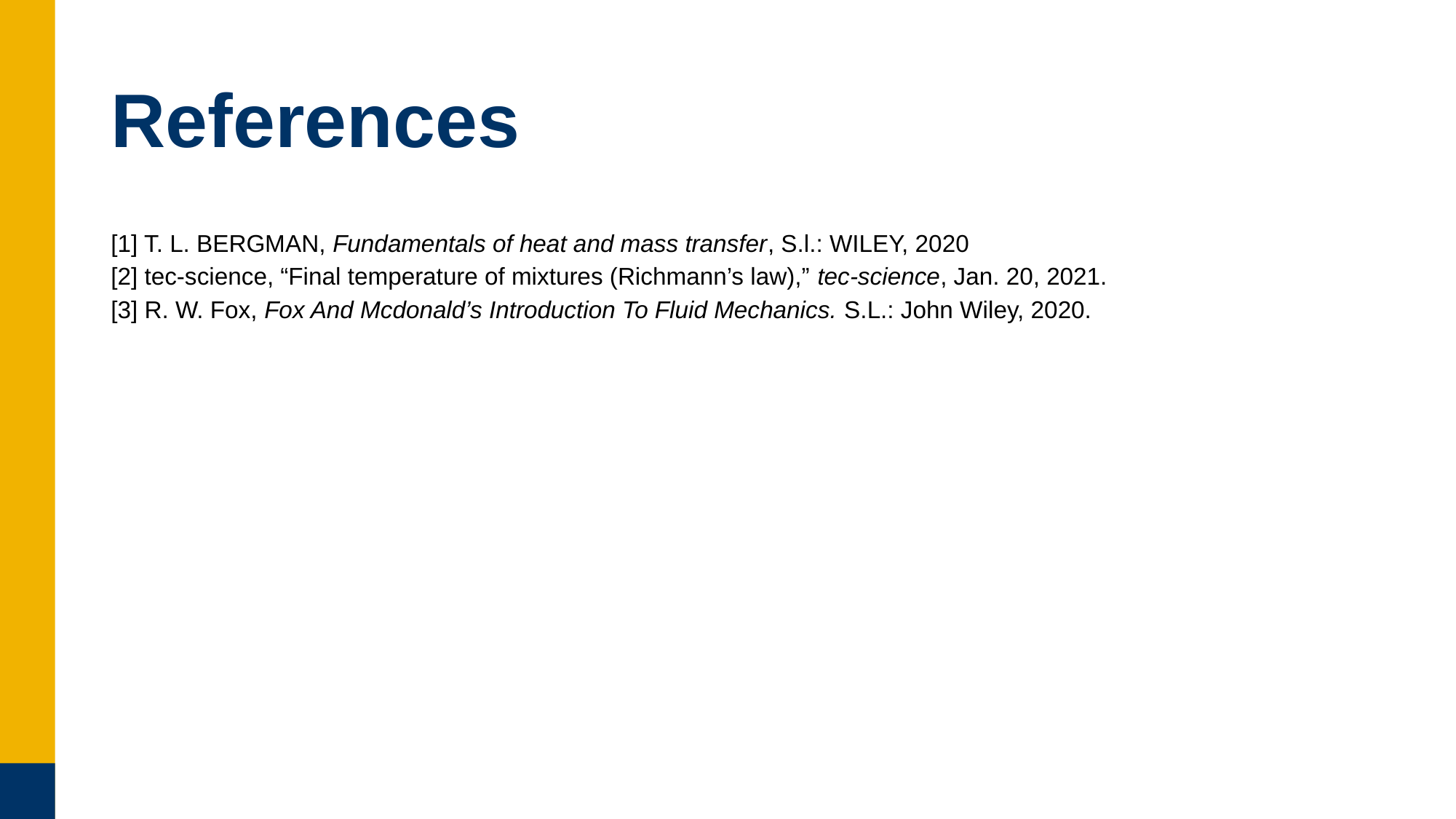

# References
[1] T. L. BERGMAN, Fundamentals of heat and mass transfer, S.l.: WILEY, 2020
[2] tec-science, “Final temperature of mixtures (Richmann’s law),” tec-science, Jan. 20, 2021.
[3] R. W. Fox, Fox And Mcdonald’s Introduction To Fluid Mechanics. S.L.: John Wiley, 2020.